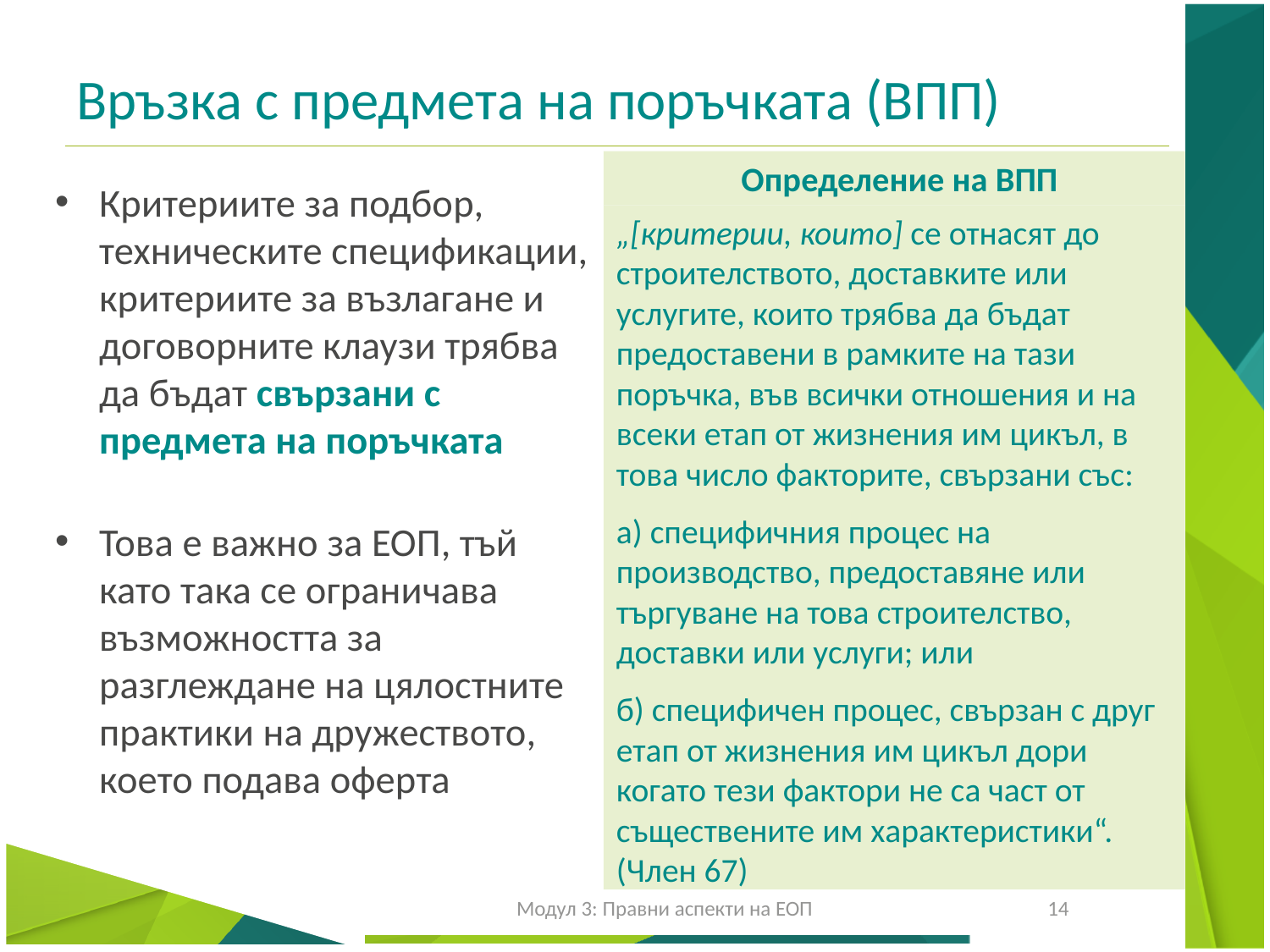

# Връзка с предмета на поръчката (ВПП)
Определение на ВПП
Критериите за подбор, техническите спецификации, критериите за възлагане и договорните клаузи трябва да бъдат свързани с предмета на поръчката
Това е важно за ЕОП, тъй като така се ограничава възможността за разглеждане на цялостните практики на дружеството, което подава оферта
„[критерии, които] се отнасят до строителството, доставките или услугите, които трябва да бъдат предоставени в рамките на тази поръчка, във всички отношения и на всеки етап от жизнения им цикъл, в това число факторите, свързани със:
а) специфичния процес на производство, предоставяне или търгуване на това строителство, доставки или услуги; или
б) специфичен процес, свързан с друг етап от жизнения им цикъл дори когато тези фактори не са част от съществените им характеристики“. (Член 67)
Модул 3: Правни аспекти на ЕОП
14